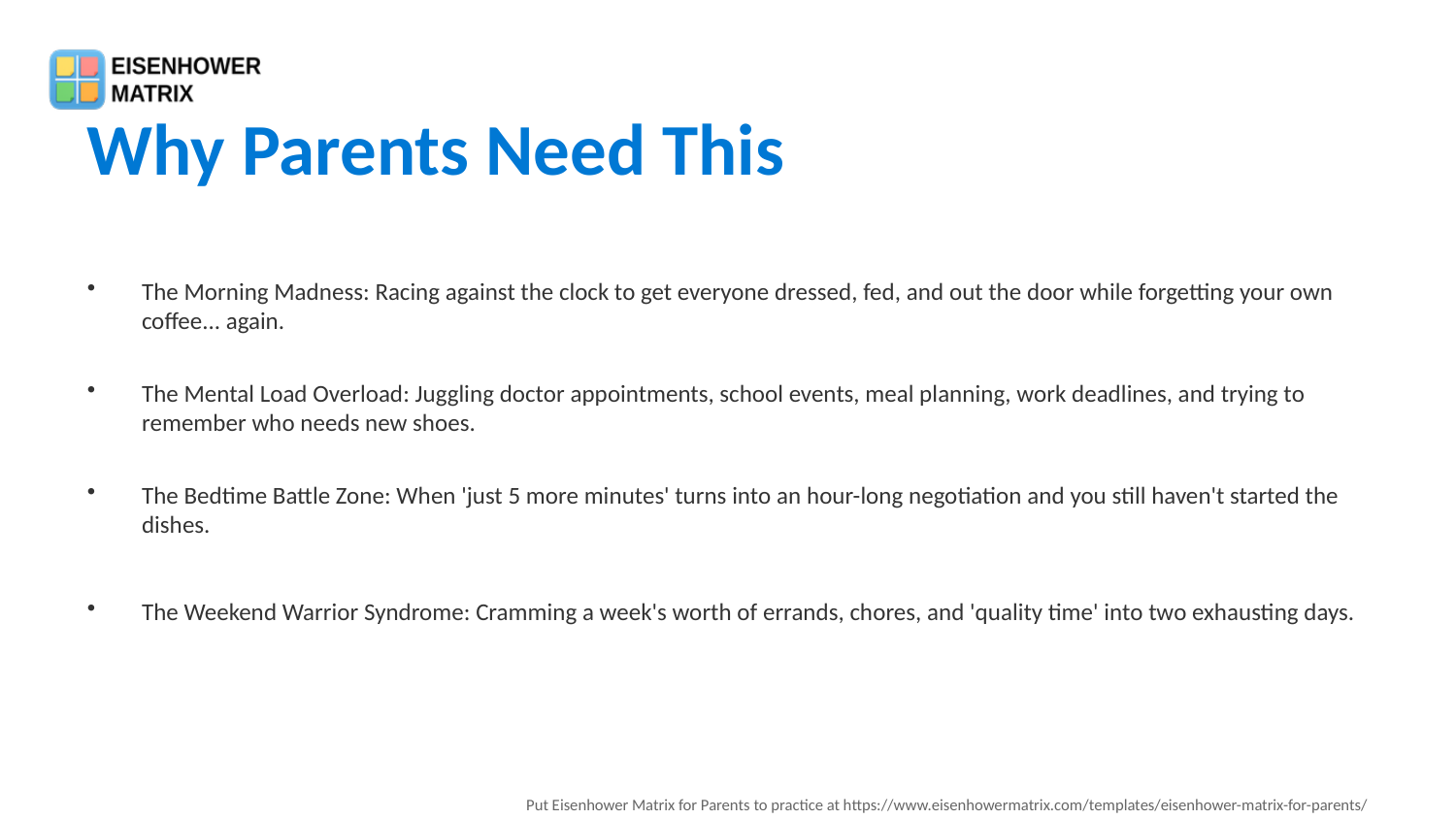

Why Parents Need This
The Morning Madness: Racing against the clock to get everyone dressed, fed, and out the door while forgetting your own coffee... again.
The Mental Load Overload: Juggling doctor appointments, school events, meal planning, work deadlines, and trying to remember who needs new shoes.
The Bedtime Battle Zone: When 'just 5 more minutes' turns into an hour-long negotiation and you still haven't started the dishes.
The Weekend Warrior Syndrome: Cramming a week's worth of errands, chores, and 'quality time' into two exhausting days.